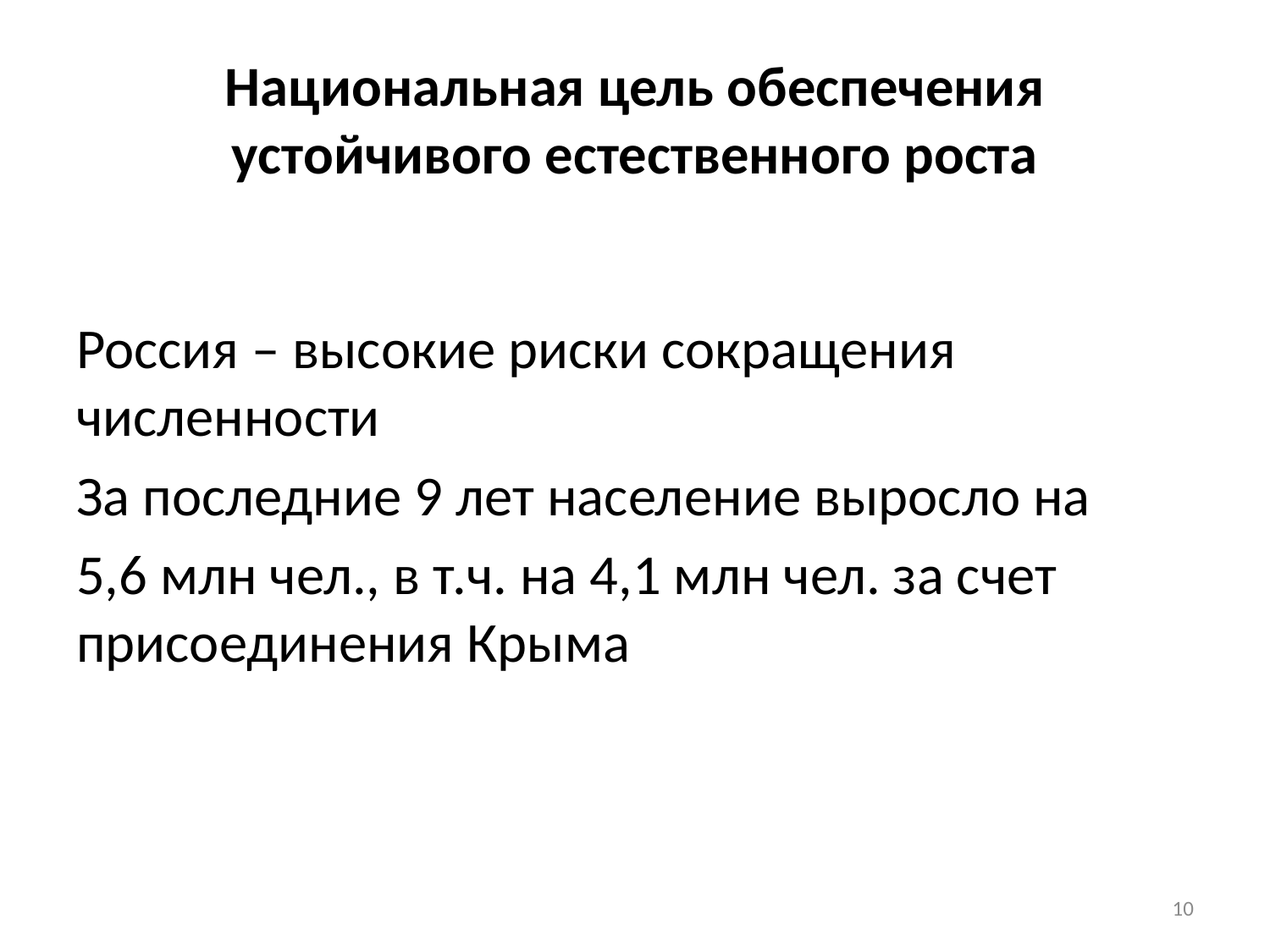

# Национальная цель обеспечения устойчивого естественного роста
Россия – высокие риски сокращения численности
За последние 9 лет население выросло на
5,6 млн чел., в т.ч. на 4,1 млн чел. за счет присоединения Крыма
10